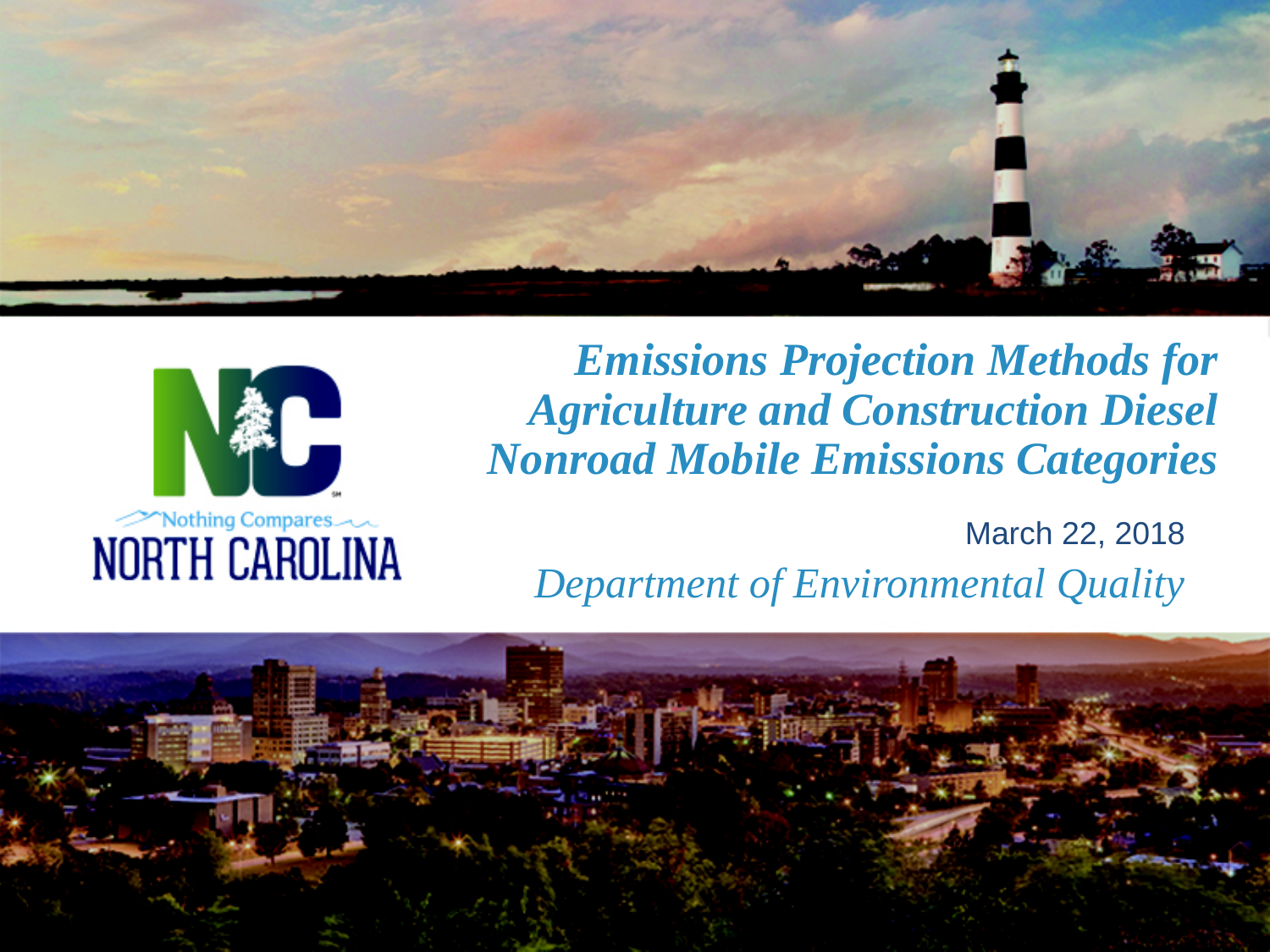

Emissions Projection Methods for Agriculture and Construction Diesel Nonroad Mobile Emissions Categories
March 22, 2018
# Department of Environmental Quality